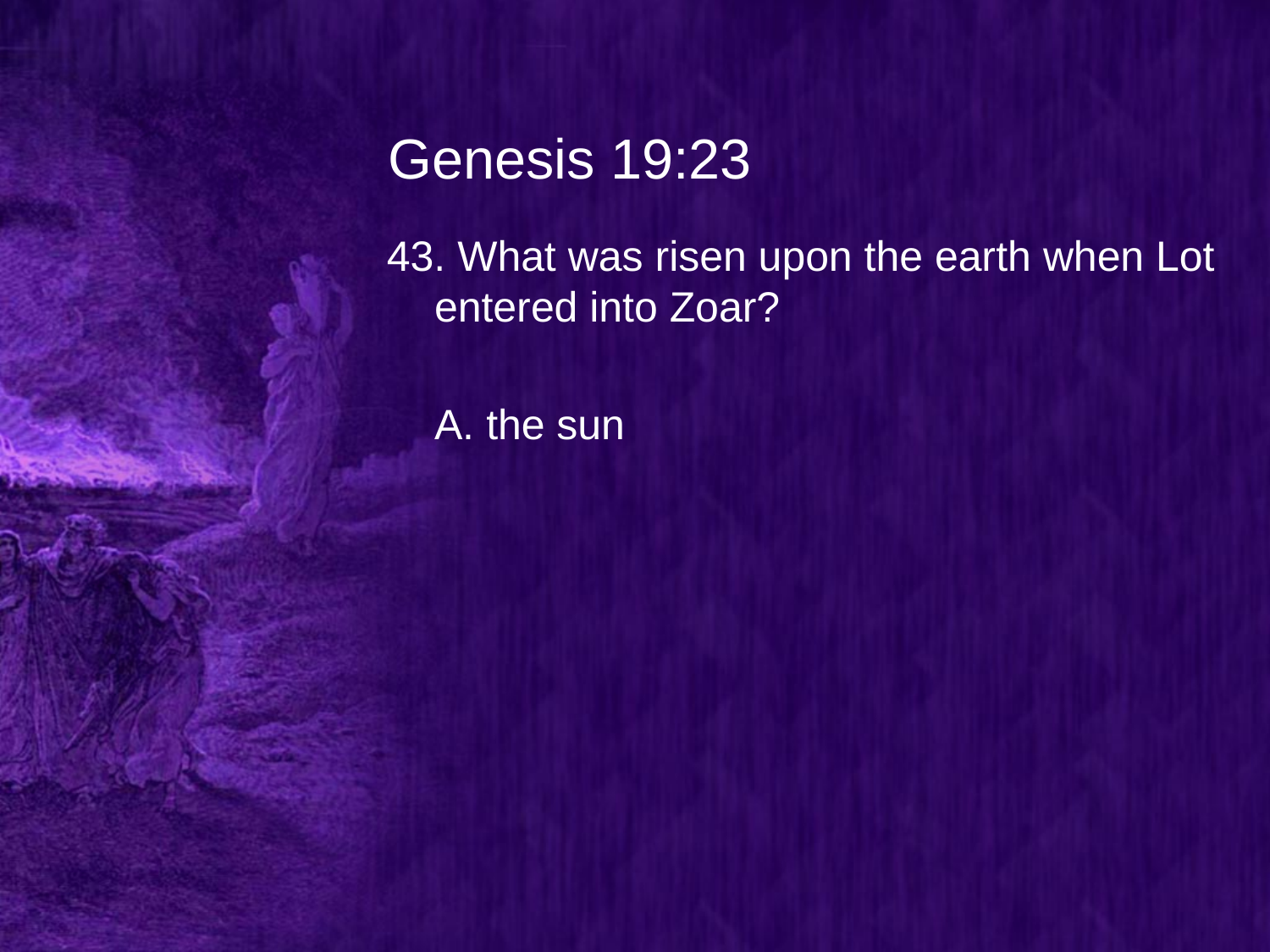

# Genesis 19:23
43. What was risen upon the earth when Lot entered into Zoar?

	A. the sun